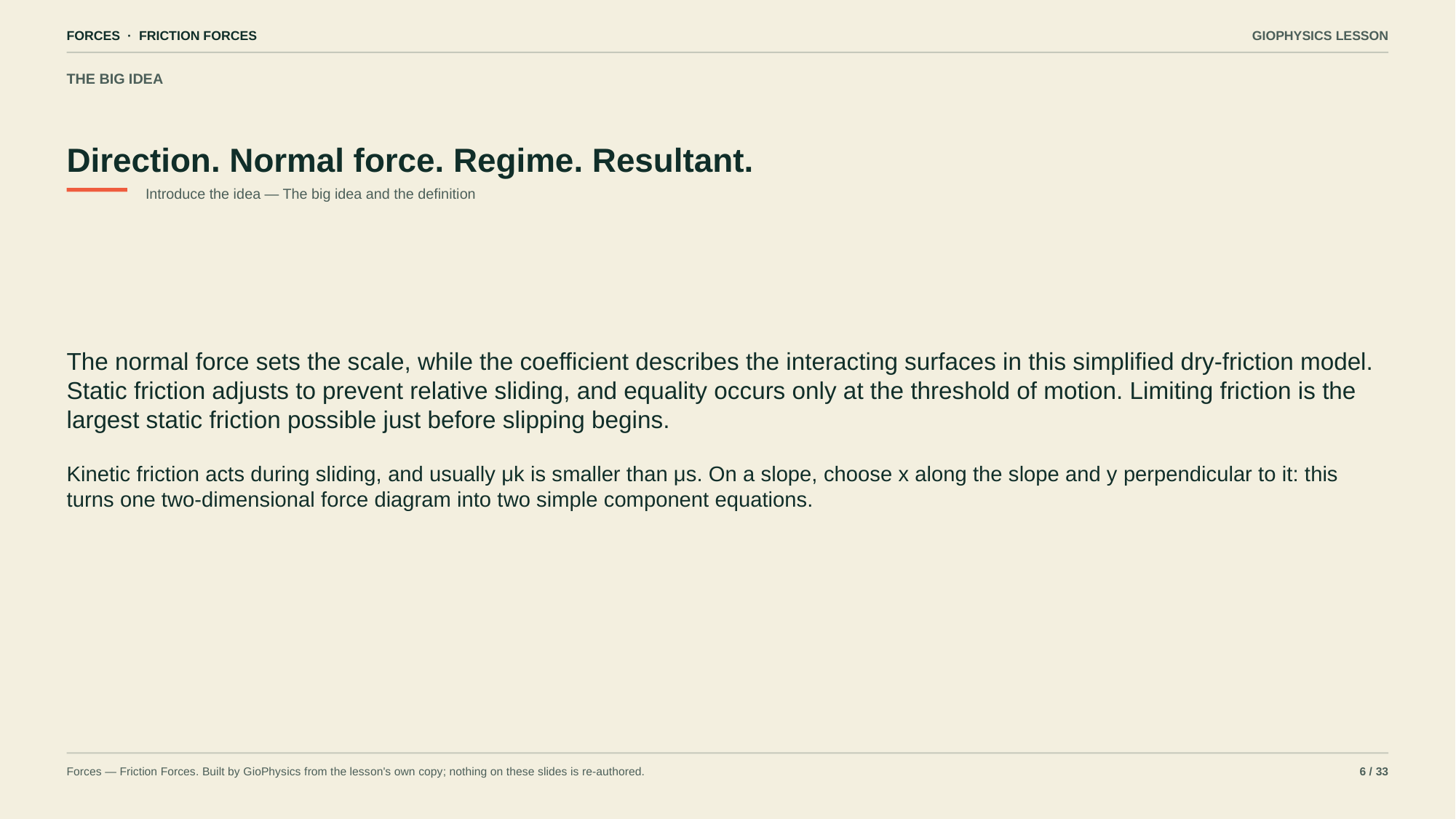

FORCES  ·  FRICTION FORCES
GIOPHYSICS LESSON

THE BIG IDEA
Direction. Normal force. Regime. Resultant.
Introduce the idea — The big idea and the definition

The normal force sets the scale, while the coefficient describes the interacting surfaces in this simplified dry-friction model. Static friction adjusts to prevent relative sliding, and equality occurs only at the threshold of motion. Limiting friction is the largest static friction possible just before slipping begins.
Kinetic friction acts during sliding, and usually μk is smaller than μs. On a slope, choose x along the slope and y perpendicular to it: this turns one two-dimensional force diagram into two simple component equations.

Forces — Friction Forces. Built by GioPhysics from the lesson's own copy; nothing on these slides is re-authored.
6 / 33